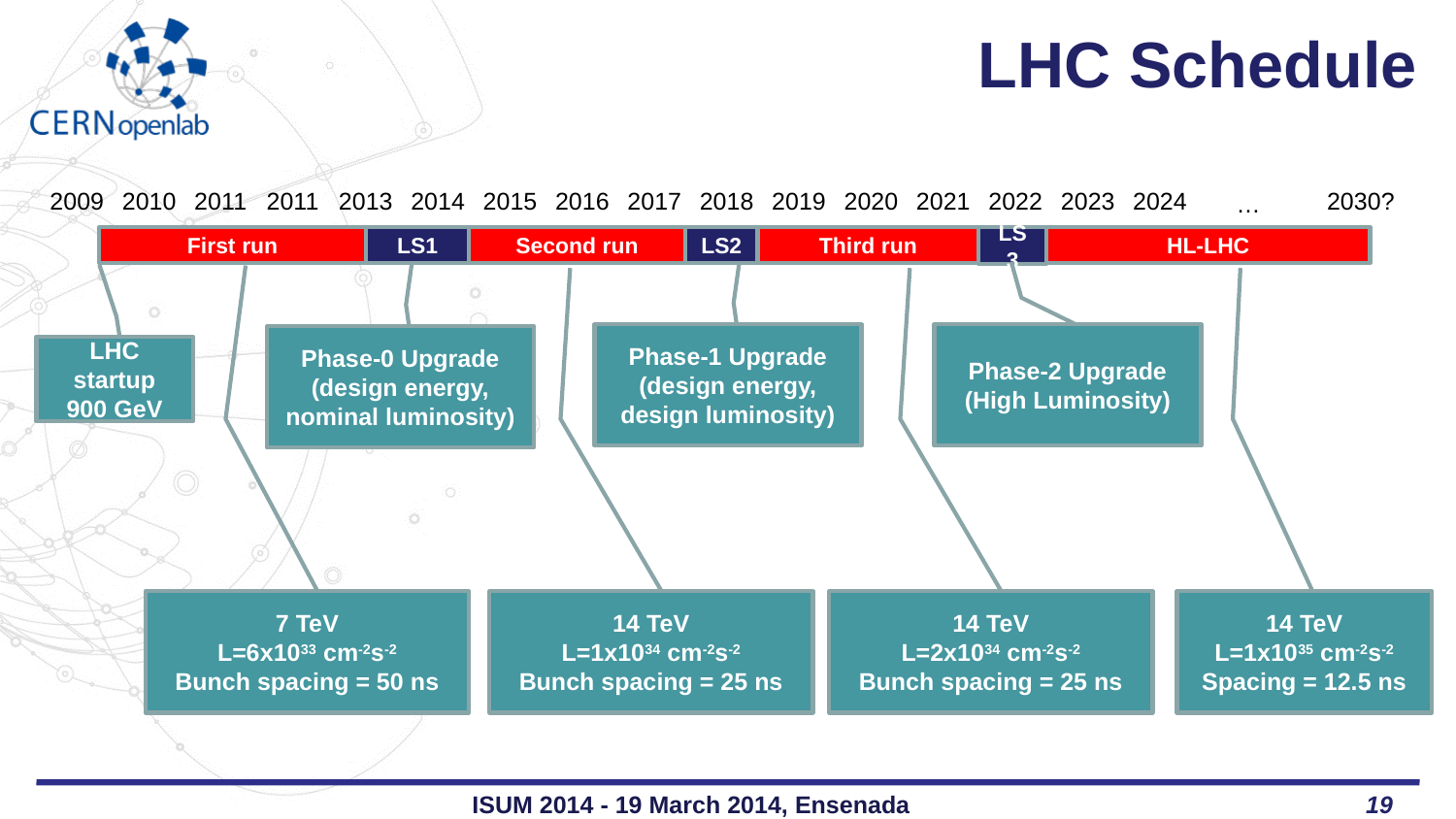

# LHC Schedule
2009
2010
2011
2011
2013
2014
2015
2016
2017
2018
2019
2020
2021
2022
2023
2024
2030?
…
First run
LS1
Second run
LS2
Third run
HL-LHC
LS3
Phase-1 Upgrade
(design energy,
design luminosity)
Phase-2 Upgrade
(High Luminosity)
Phase-0 Upgrade
(design energy,
nominal luminosity)
LHC startup
900 GeV
7 TeV
L=6x1033 cm-2s-2
Bunch spacing = 50 ns
14 TeV
L=1x1034 cm-2s-2
Bunch spacing = 25 ns
14 TeV
L=2x1034 cm-2s-2
Bunch spacing = 25 ns
14 TeV
L=1x1035 cm-2s-2
Spacing = 12.5 ns
ISUM 2014 - 19 March 2014, Ensenada
19